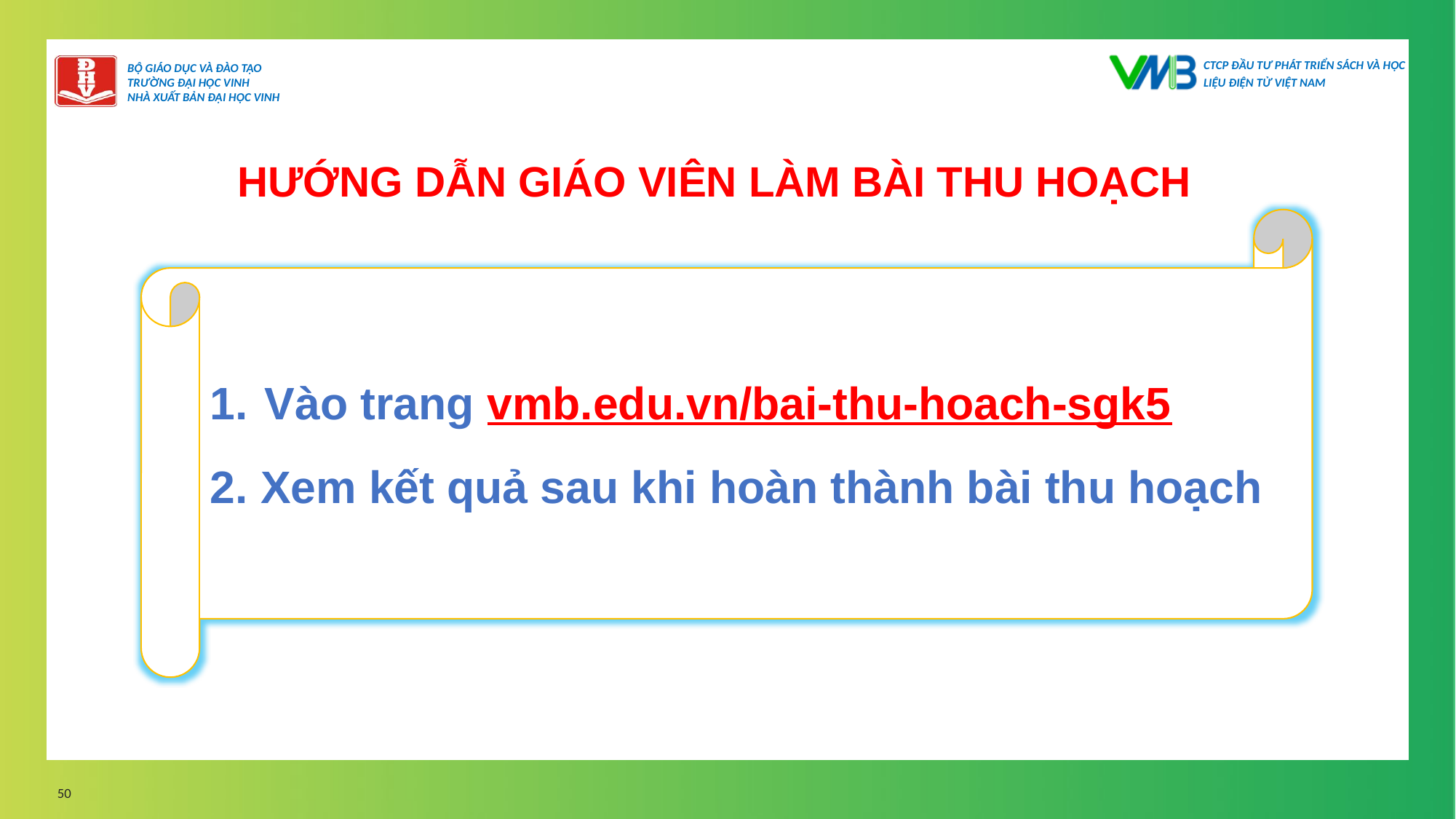

HƯỚNG DẪN GIÁO VIÊN LÀM BÀI THU HOẠCH
Vào trang vmb.edu.vn/bai-thu-hoach-sgk5

2. Xem kết quả sau khi hoàn thành bài thu hoạch